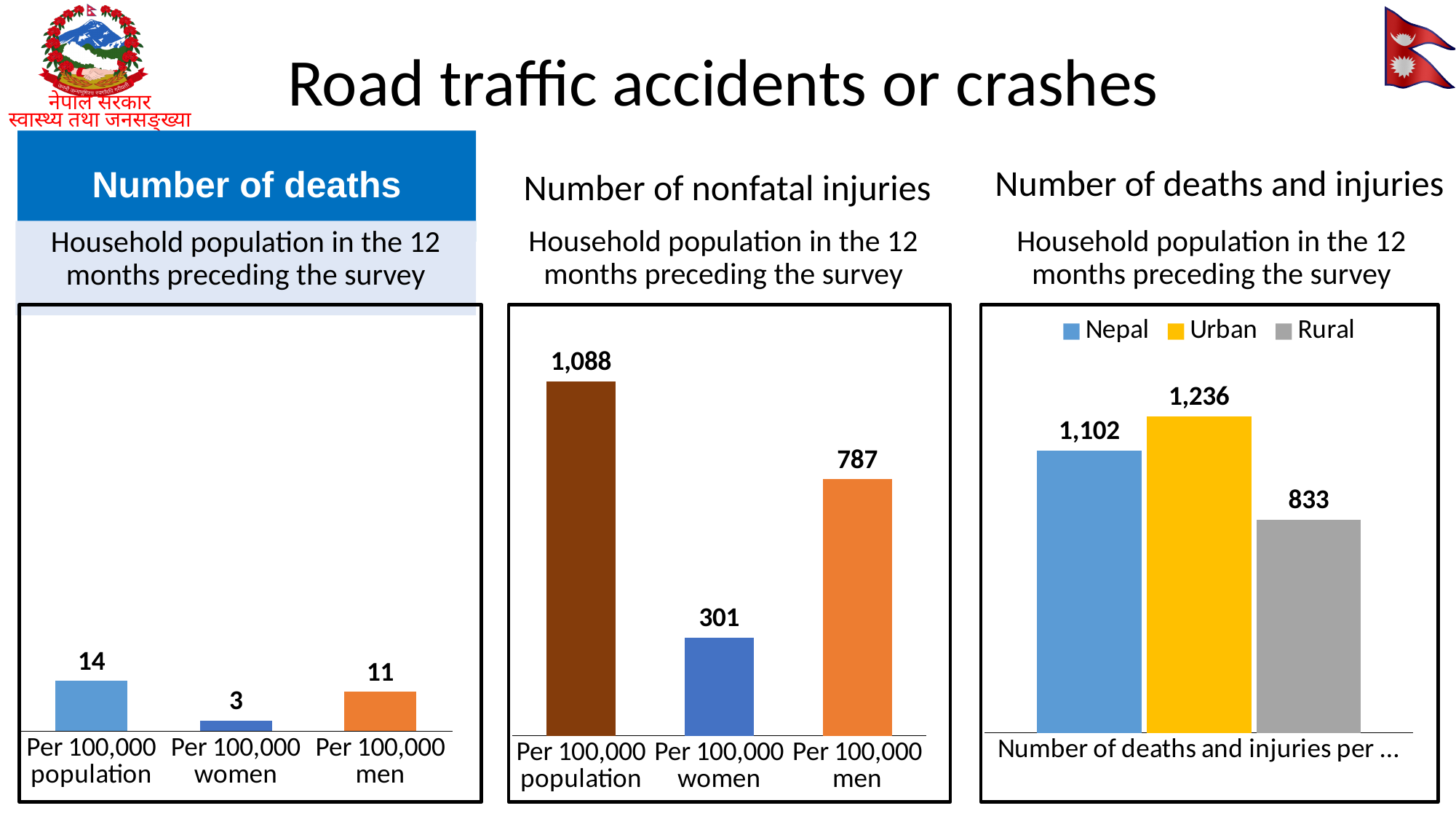

Road traffic accidents or crashes
# Number of deaths
Number of nonfatal injuries
Number of deaths and injuries
Household population in the 12 months preceding the survey
Household population in the 12 months preceding the survey
Household population in the 12 months preceding the survey

### Chart

| Category |  |
|---|---|
| Per 100,000 population | 14.0 |
| Per 100,000 women | 3.0 |
| Per 100,000 men | 11.0 |

### Chart

| Category | Nepal | Urban | Rural |
|---|---|---|---|
| Number of deaths and injuries per 100,000 population | 1102.0 | 1236.0 | 833.0 |

### Chart

| Category |  |
|---|---|
| Per 100,000 population | 1088.0 |
| Per 100,000 women | 301.0 |
| Per 100,000 men | 787.0 |